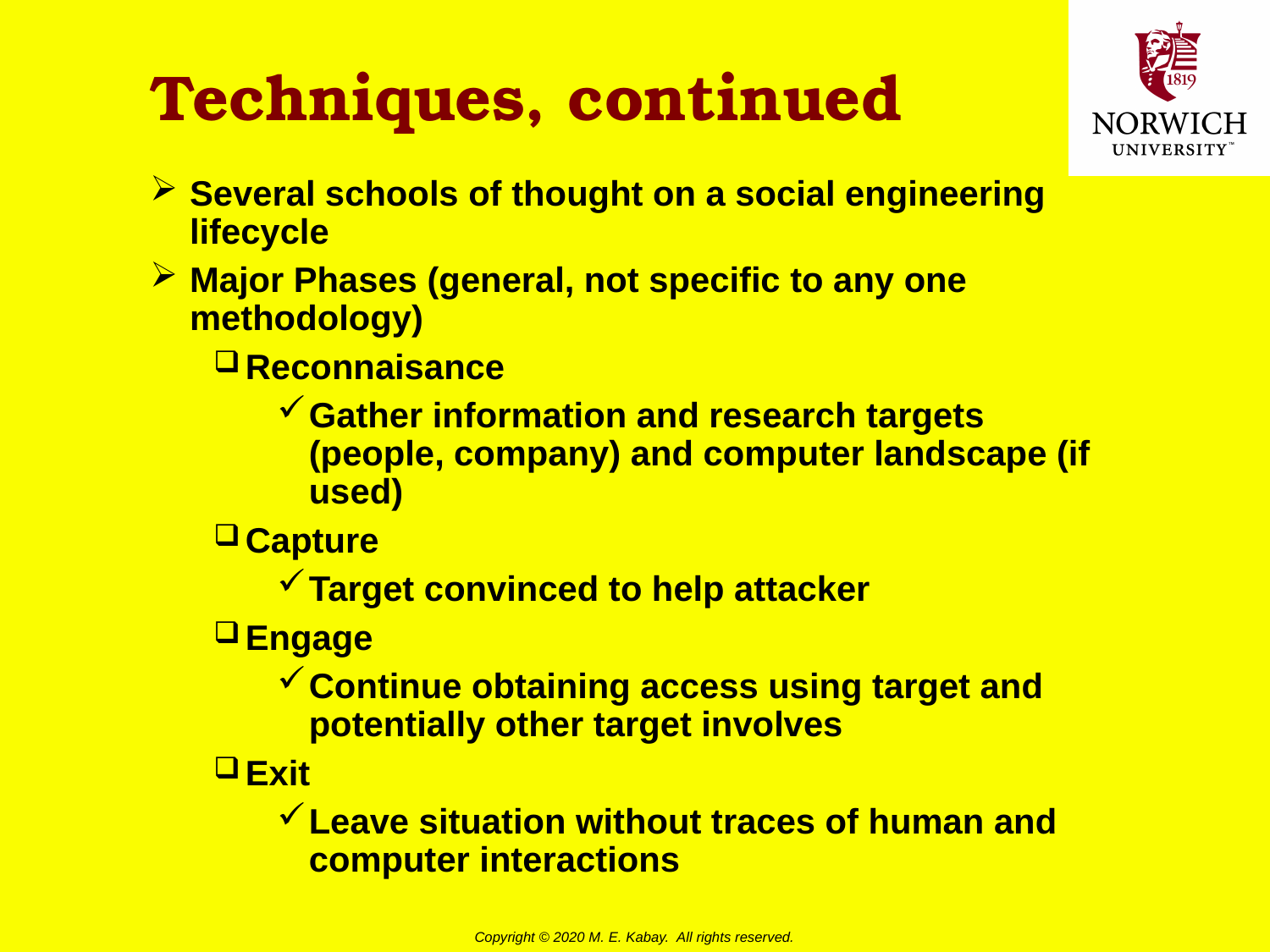

# Techniques, continued
Several schools of thought on a social engineering lifecycle
Major Phases (general, not specific to any one methodology)
Reconnaisance
Gather information and research targets (people, company) and computer landscape (if used)
Capture
Target convinced to help attacker
Engage
Continue obtaining access using target and potentially other target involves
Exit
Leave situation without traces of human and computer interactions